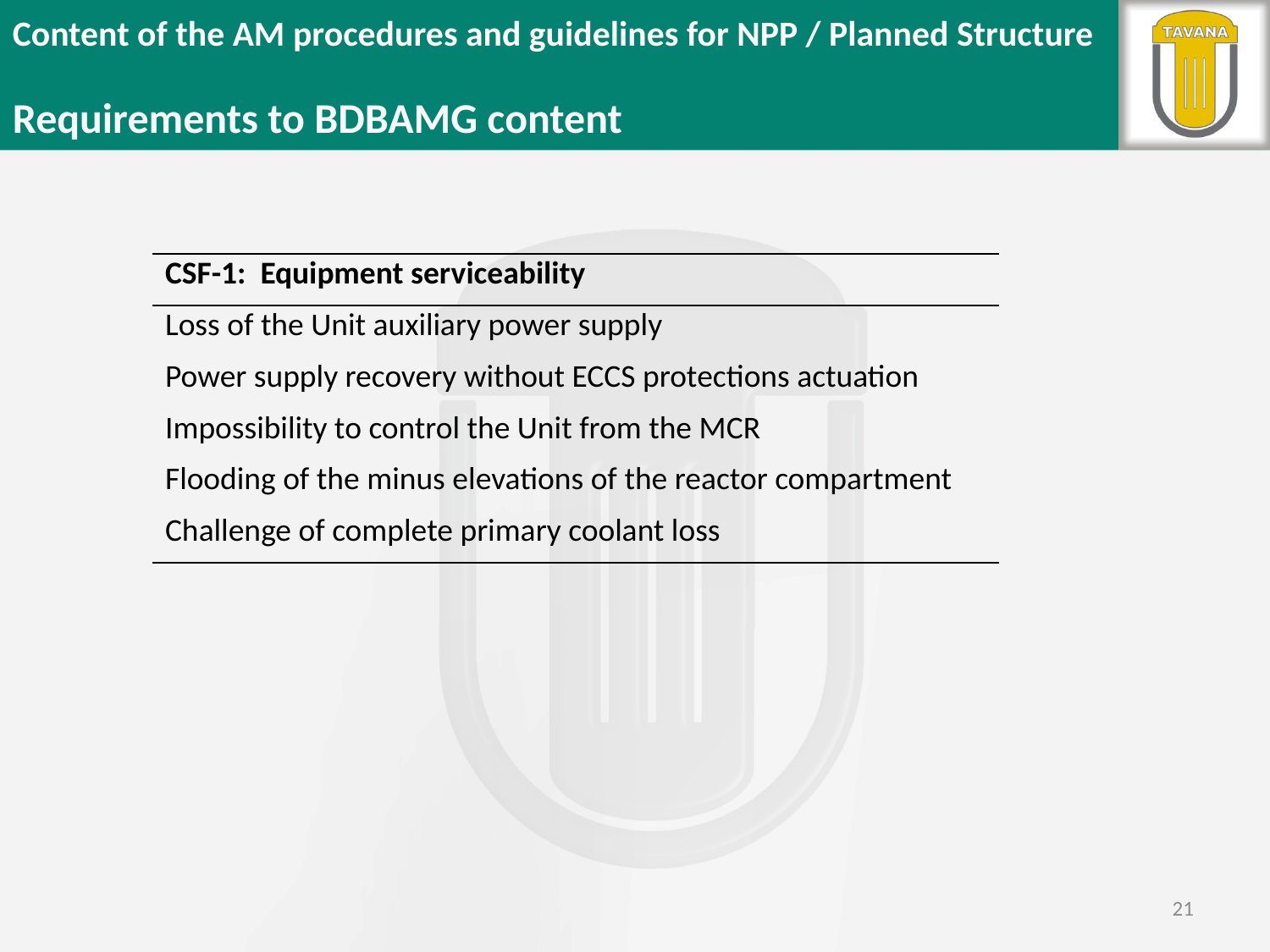

Content of the AM procedures and guidelines for NPP / Planned Structure
Requirements to BDBAMG content
| CSF-1: Equipment serviceability |
| --- |
| Loss of the Unit auxiliary power supply |
| Power supply recovery without ECCS protections actuation |
| Impossibility to control the Unit from the MCR |
| Flooding of the minus elevations of the reactor compartment |
| Challenge of complete primary coolant loss |
21